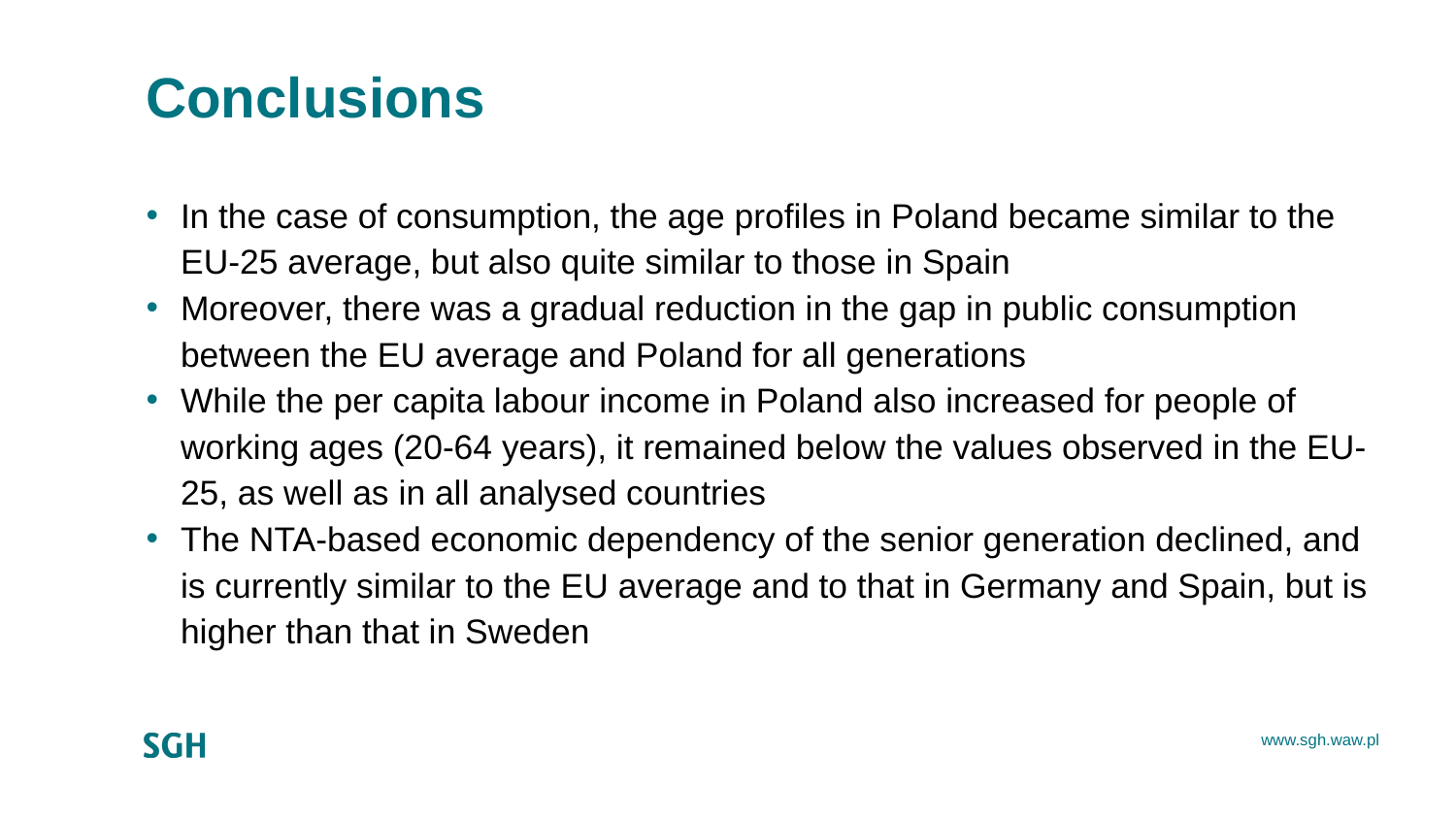

# Conclusions
In the case of consumption, the age profiles in Poland became similar to the EU-25 average, but also quite similar to those in Spain
Moreover, there was a gradual reduction in the gap in public consumption between the EU average and Poland for all generations
While the per capita labour income in Poland also increased for people of working ages (20-64 years), it remained below the values observed in the EU-25, as well as in all analysed countries
The NTA-based economic dependency of the senior generation declined, and is currently similar to the EU average and to that in Germany and Spain, but is higher than that in Sweden